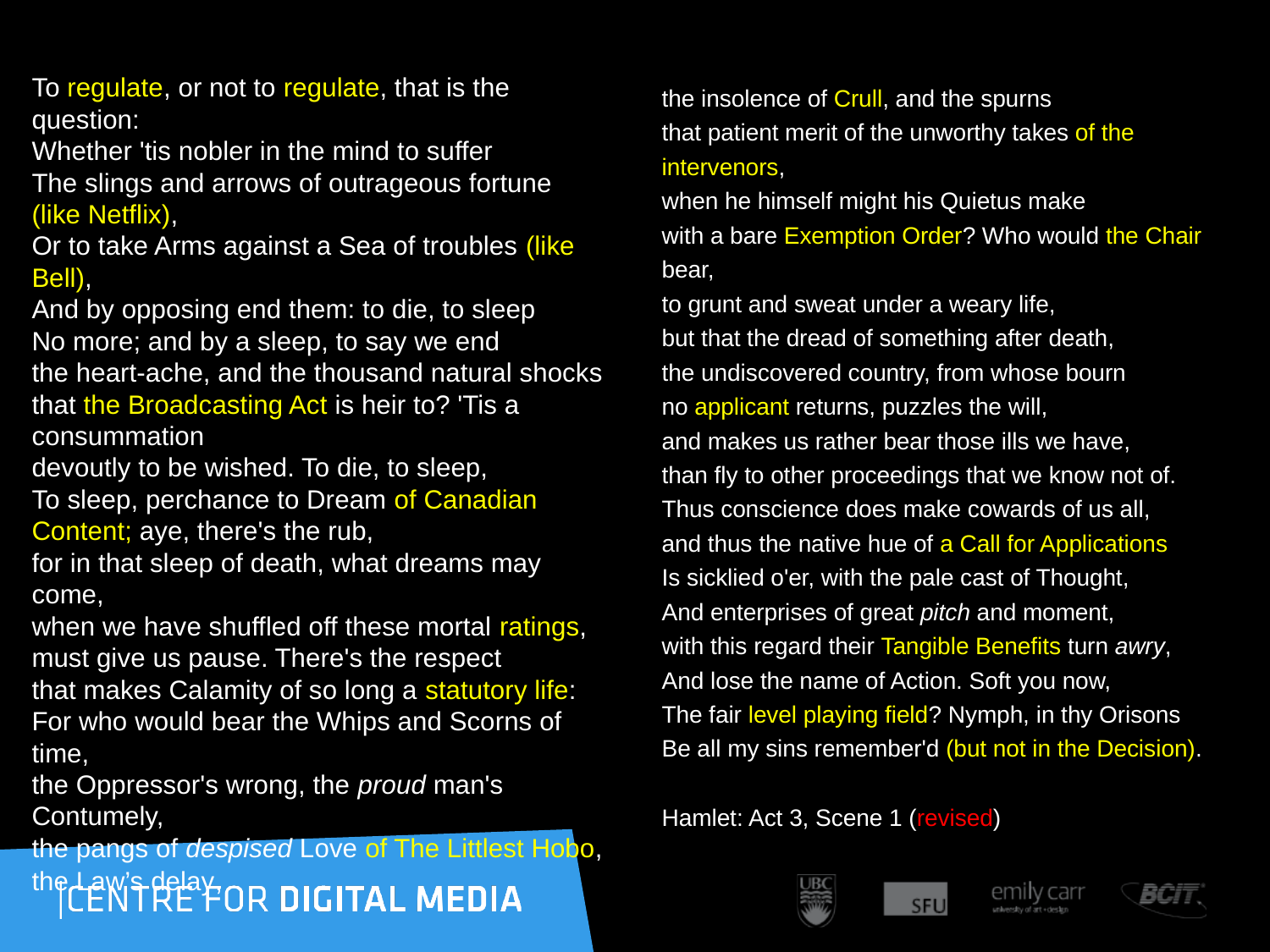

To regulate, or not to regulate, that is the question:
Whether 'tis nobler in the mind to suffer
The slings and arrows of outrageous fortune (like Netflix),
Or to take Arms against a Sea of troubles (like Bell),
And by opposing end them: to die, to sleep
No more; and by a sleep, to say we end
the heart-ache, and the thousand natural shocks
that the Broadcasting Act is heir to? 'Tis a consummation
devoutly to be wished. To die, to sleep,
To sleep, perchance to Dream of Canadian Content; aye, there's the rub,
for in that sleep of death, what dreams may come,
when we have shuffled off these mortal ratings,
must give us pause. There's the respect
that makes Calamity of so long a statutory life:
For who would bear the Whips and Scorns of time,
the Oppressor's wrong, the proud man's Contumely,
the pangs of despised Love of The Littlest Hobo, the Law’s delay,
the insolence of Crull, and the spurns
that patient merit of the unworthy takes of the intervenors,
when he himself might his Quietus make
with a bare Exemption Order? Who would the Chair bear,
to grunt and sweat under a weary life,
but that the dread of something after death,
the undiscovered country, from whose bourn
no applicant returns, puzzles the will,
and makes us rather bear those ills we have,
than fly to other proceedings that we know not of.
Thus conscience does make cowards of us all,
and thus the native hue of a Call for Applications
Is sicklied o'er, with the pale cast of Thought,
And enterprises of great pitch and moment,
with this regard their Tangible Benefits turn awry,
And lose the name of Action. Soft you now,
The fair level playing field? Nymph, in thy Orisons
Be all my sins remember'd (but not in the Decision).

Hamlet: Act 3, Scene 1 (revised)